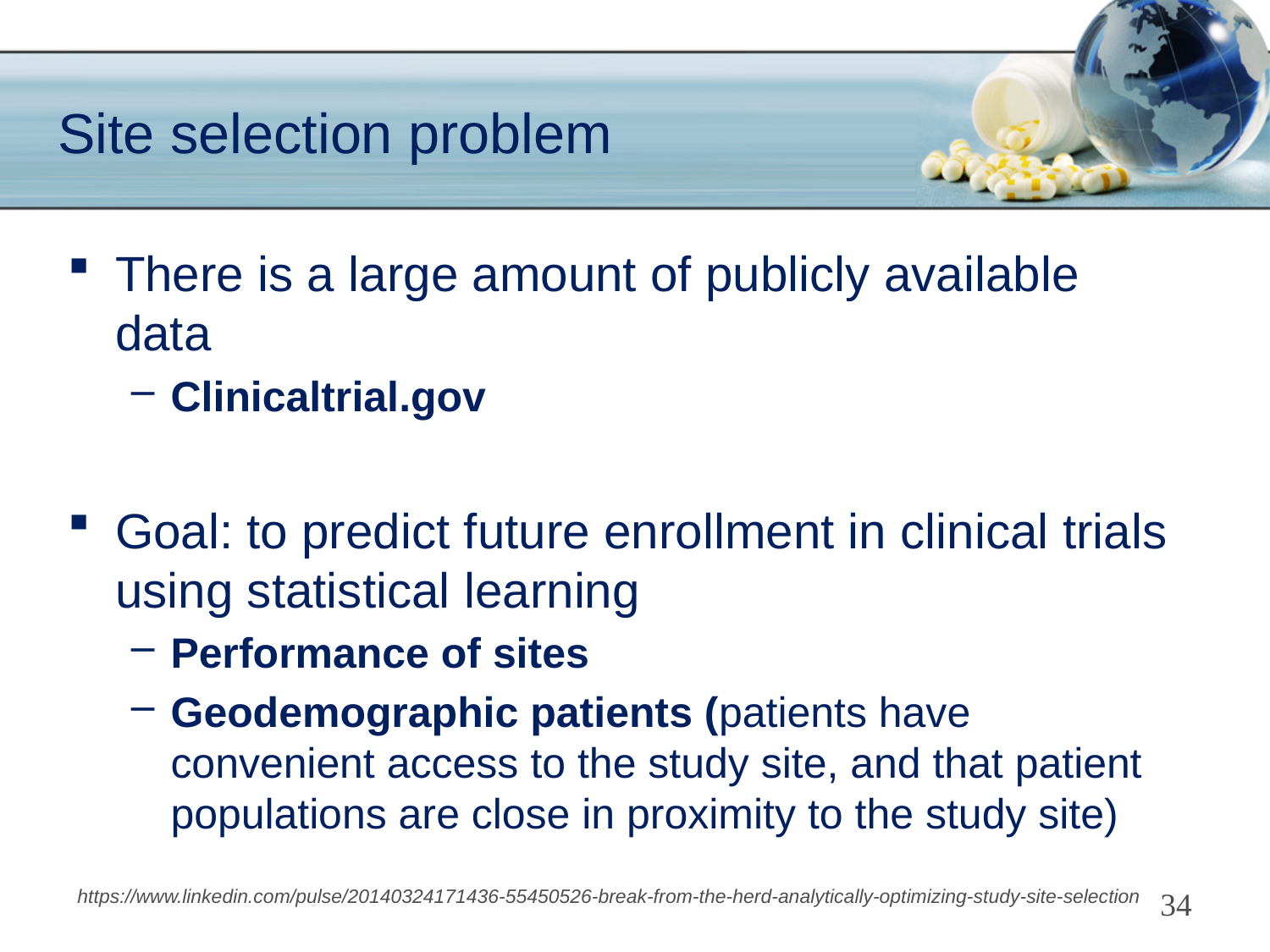

# Site selection problem
There is a large amount of publicly available data
Clinicaltrial.gov

Goal: to predict future enrollment in clinical trials using statistical learning
Performance of sites
Geodemographic patients (patients have convenient access to the study site, and that patient populations are close in proximity to the study site)
https://www.linkedin.com/pulse/20140324171436-55450526-break-from-the-herd-analytically-optimizing-study-site-selection
34